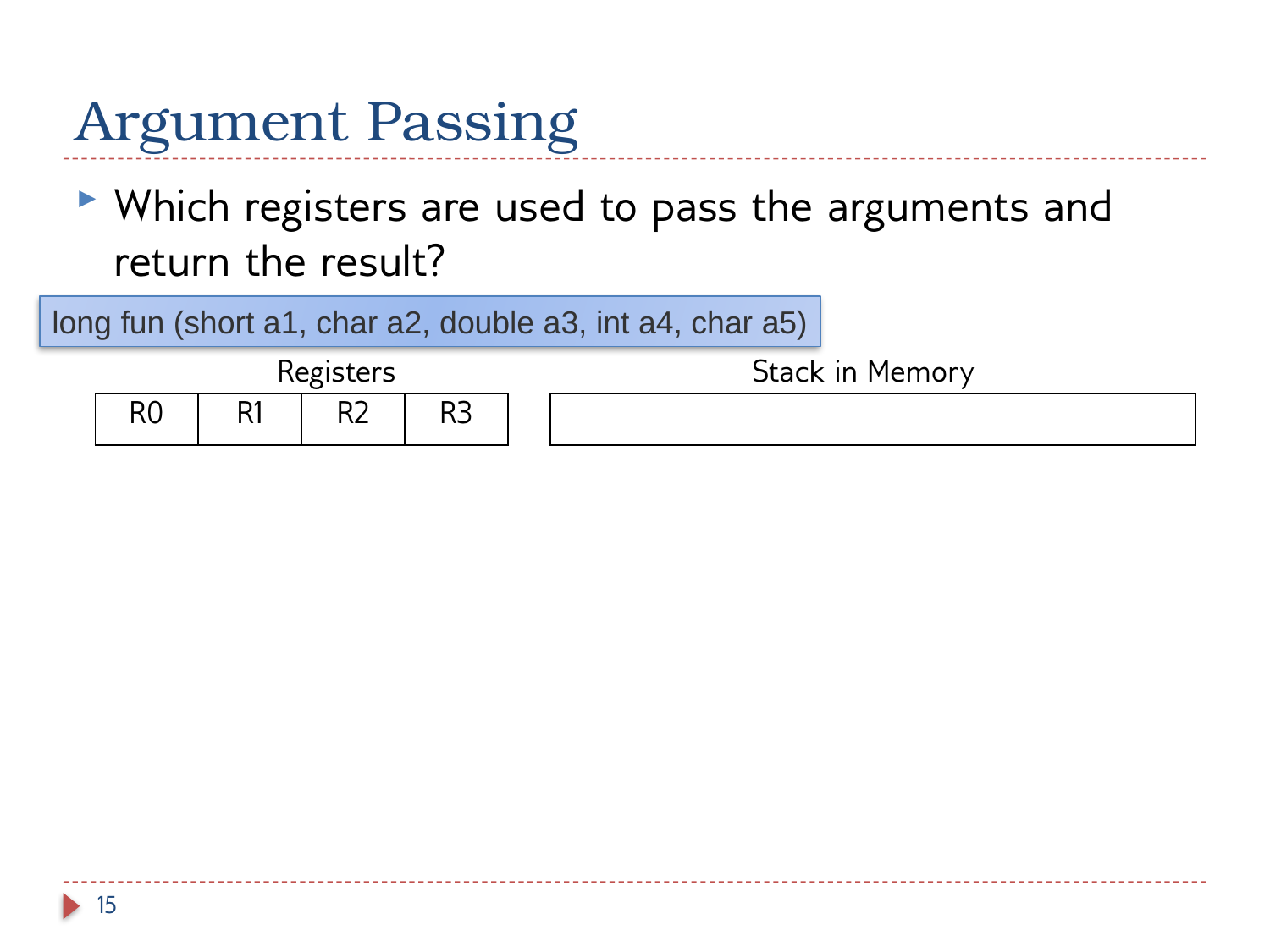

# Argument Passing
Which registers are used to pass the arguments and return the result?
long fun (short a1, char a2, double a3, int a4, char a5)
Registers
Stack in Memory

| R0 | R1 | R2 | R3 |
| --- | --- | --- | --- |
|  |
| --- |
15